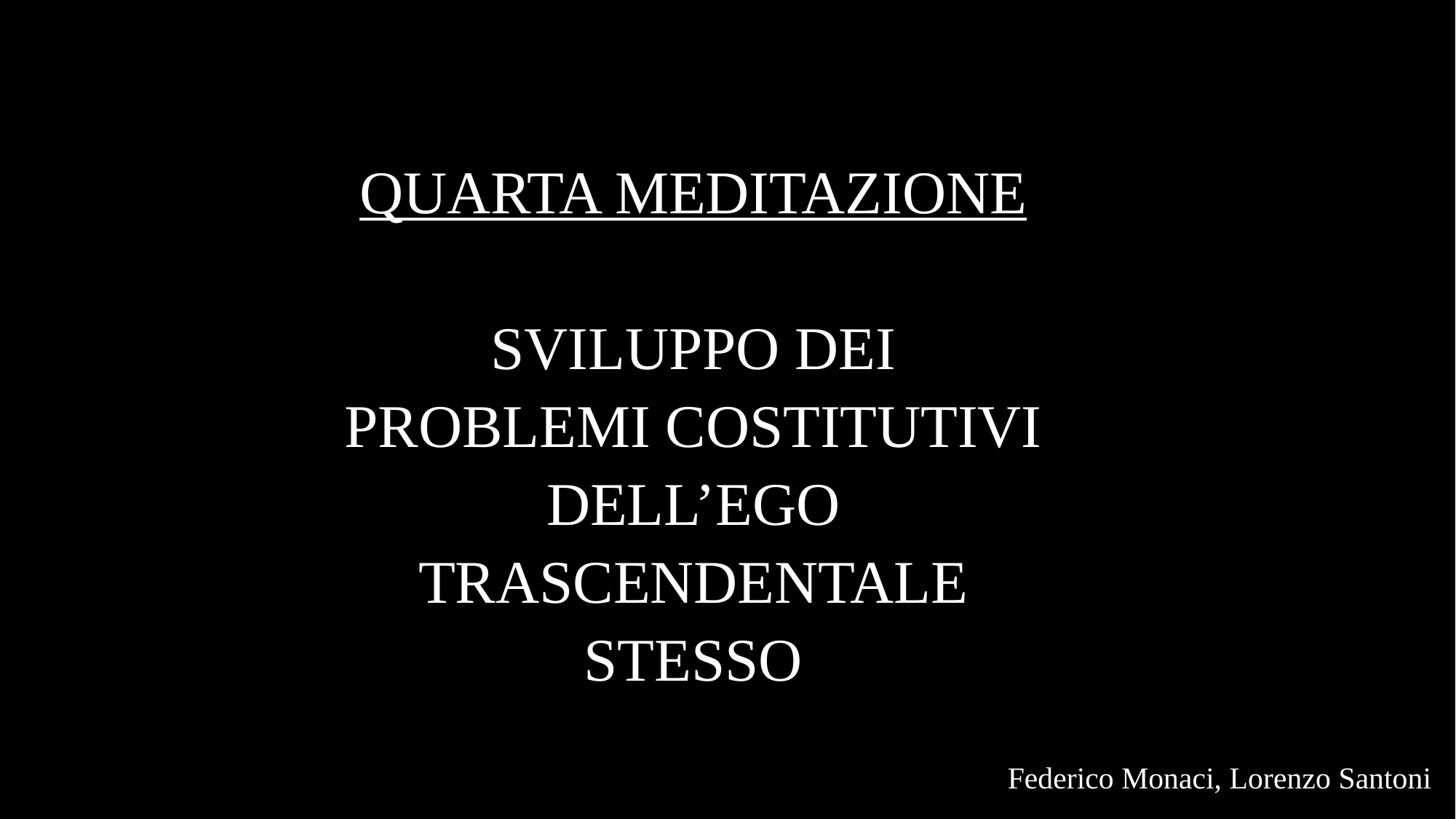

QUARTA MEDITAZIONE

SVILUPPO DEI PROBLEMI COSTITUTIVI DELL’EGO TRASCENDENTALE STESSO
Federico Monaci, Lorenzo Santoni